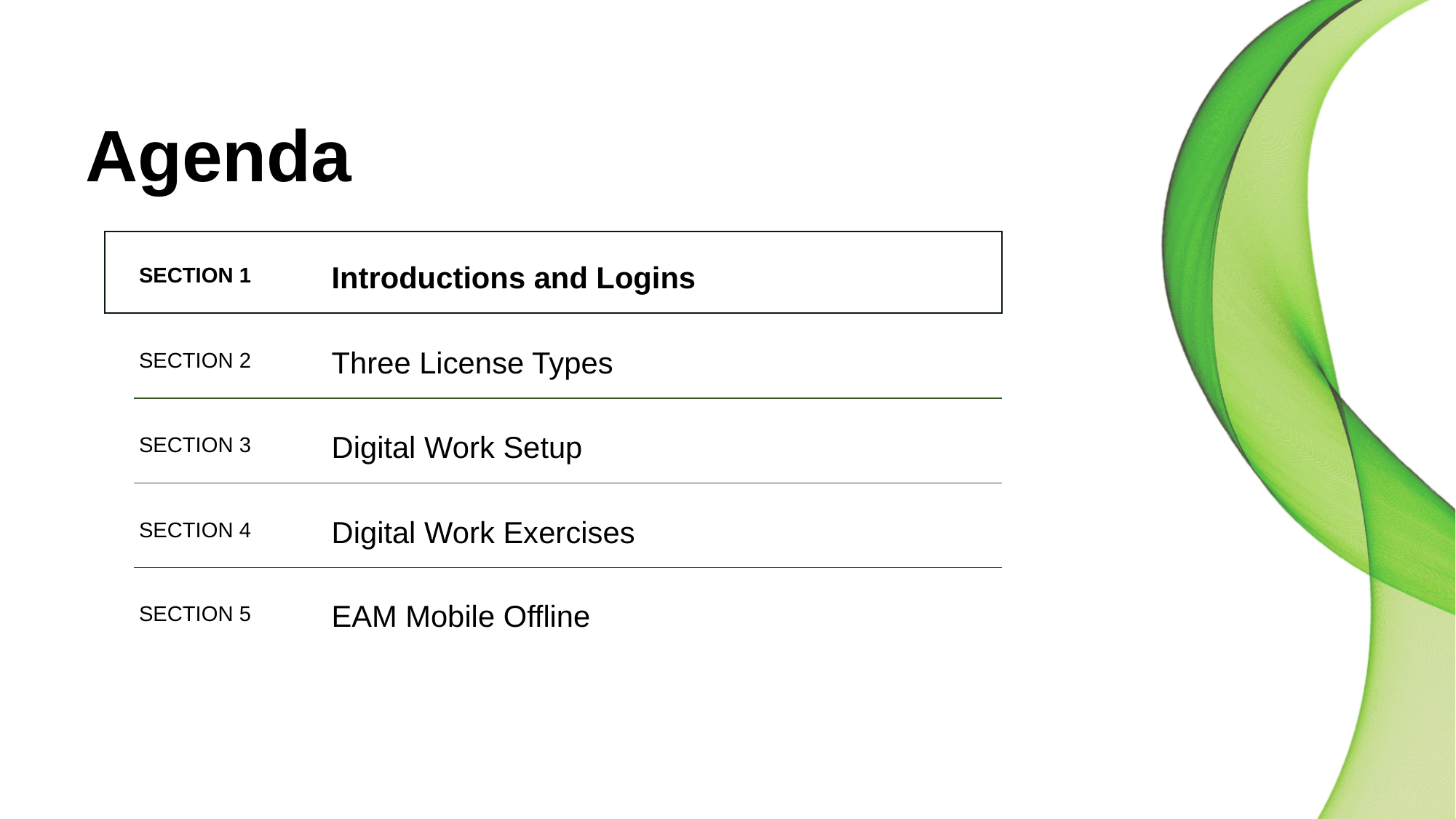

# Agenda

SECTION 1
Introductions and Logins
SECTION 2
Three License Types
SECTION 3
Digital Work Setup
SECTION 4
Digital Work Exercises
SECTION 5
EAM Mobile Offline